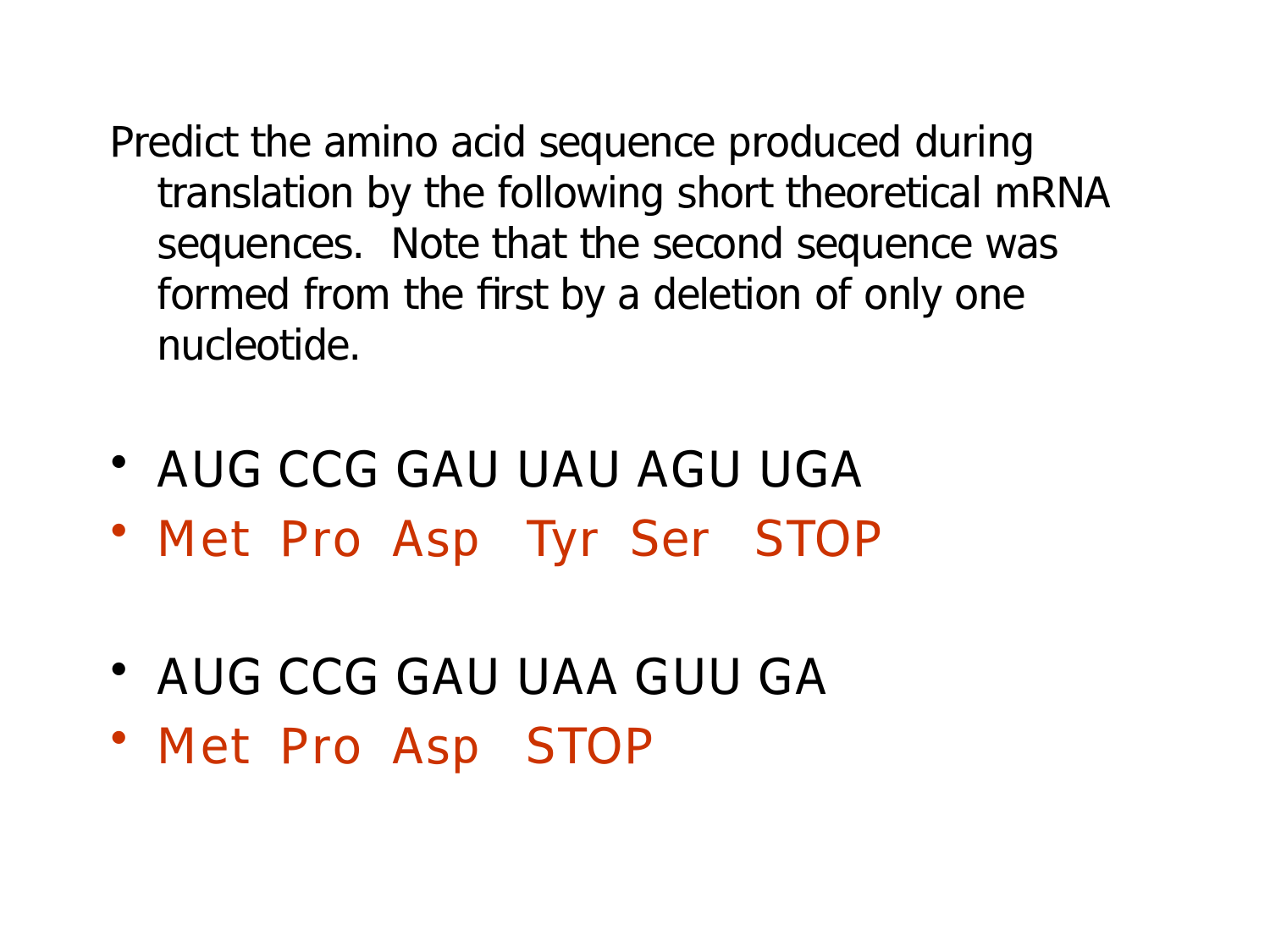

Predict the amino acid sequence produced during translation by the following short theoretical mRNA sequences.  Note that the second sequence was formed from the first by a deletion of only one nucleotide.

AUG CCG GAU UAU AGU UGA
Met  Pro  Asp   Tyr  Ser   STOP

AUG CCG GAU UAA GUU GA
Met  Pro  Asp   STOP